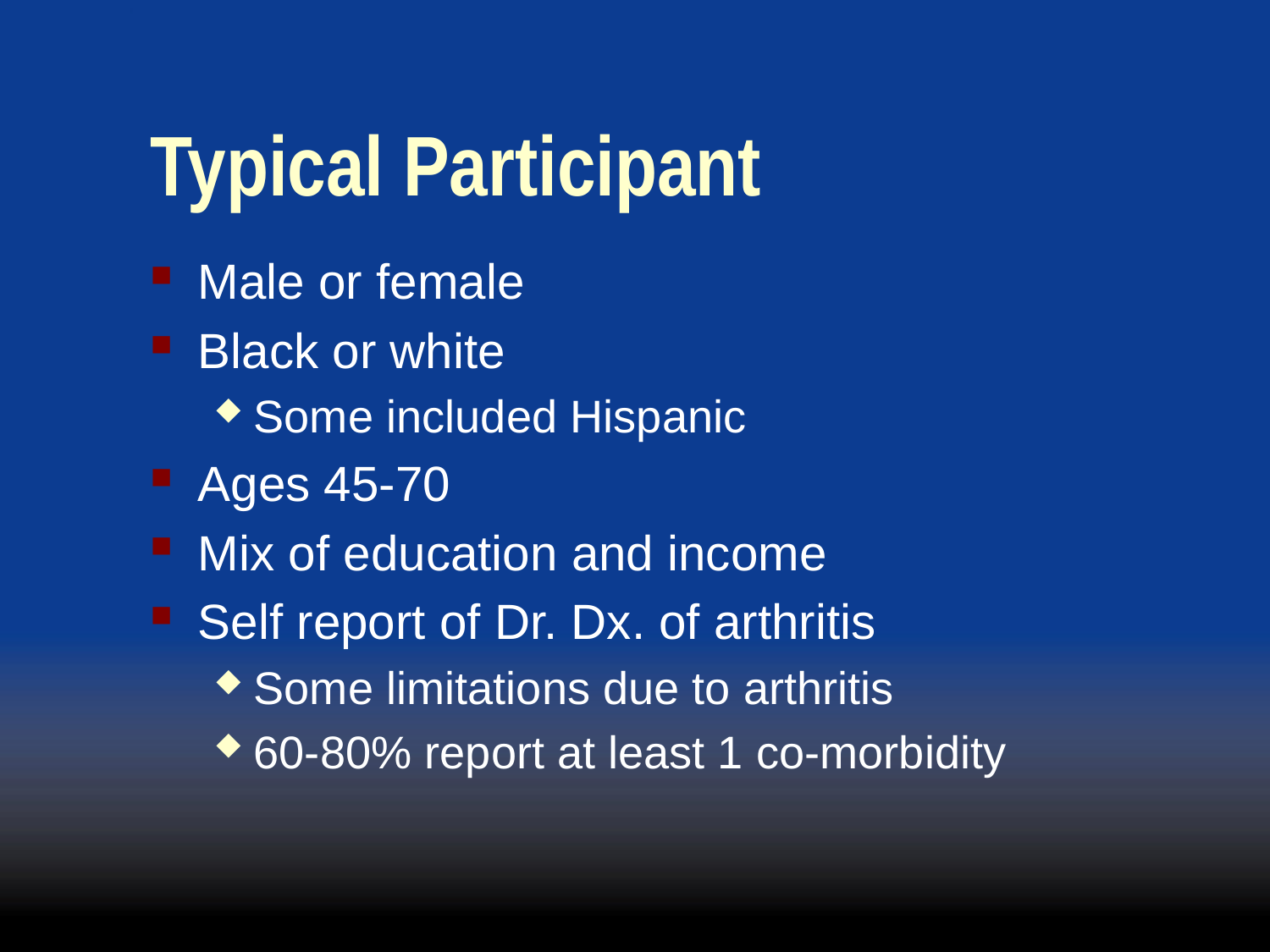

# Typical Participant
Male or female
Black or white
Some included Hispanic
Ages 45-70
Mix of education and income
Self report of Dr. Dx. of arthritis
Some limitations due to arthritis
60-80% report at least 1 co-morbidity